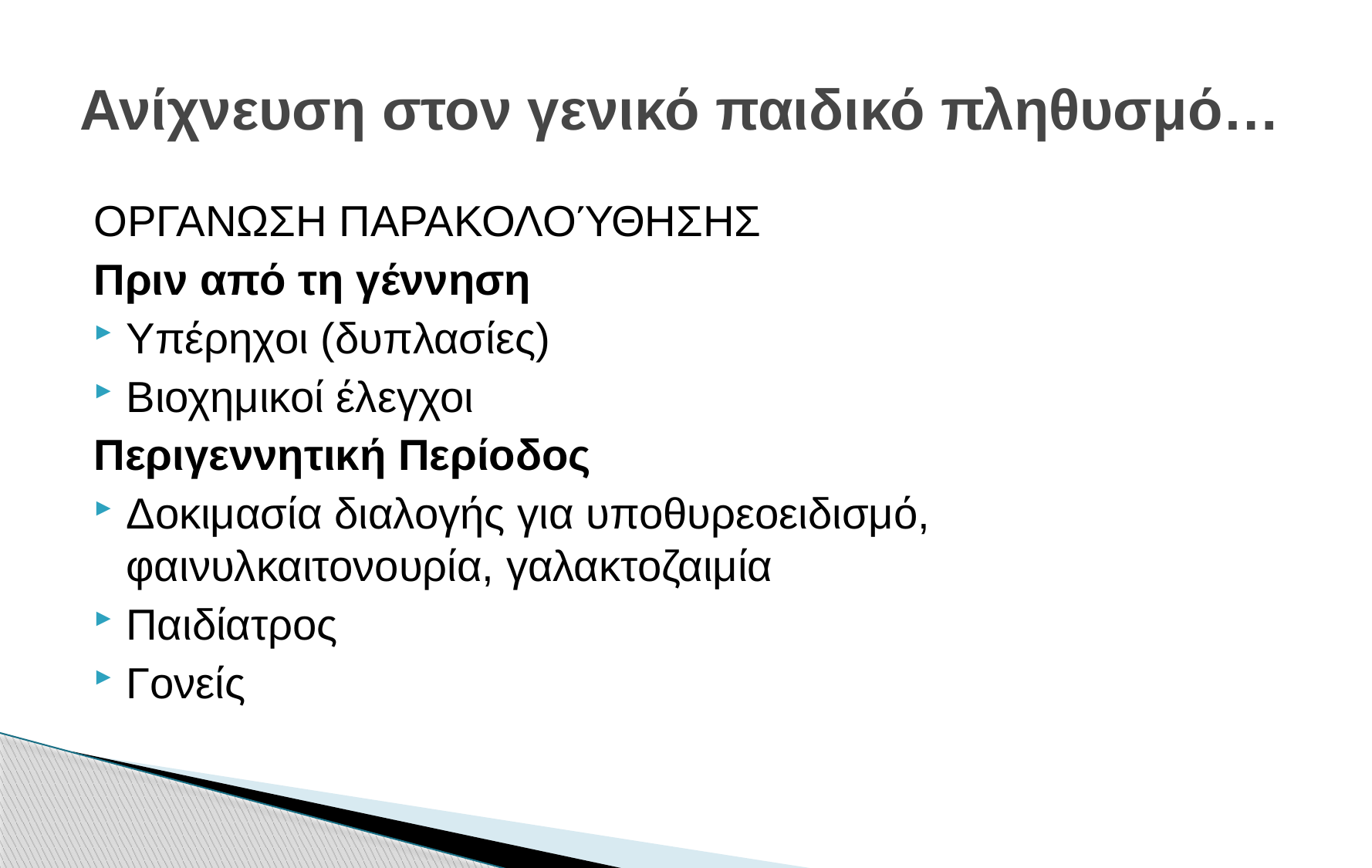

# Ανίχνευση στον γενικό παιδικό πληθυσμό…
ΟΡΓΑΝΩΣΗ ΠΑΡΑΚΟΛΟΎΘΗΣΗΣ
Πριν από τη γέννηση
Υπέρηχοι (δυπλασίες)
Βιοχημικοί έλεγχοι
Περιγεννητική Περίοδος
Δοκιμασία διαλογής για υποθυρεοειδισμό, φαινυλκαιτονουρία, γαλακτοζαιμία
Παιδίατρος
Γονείς